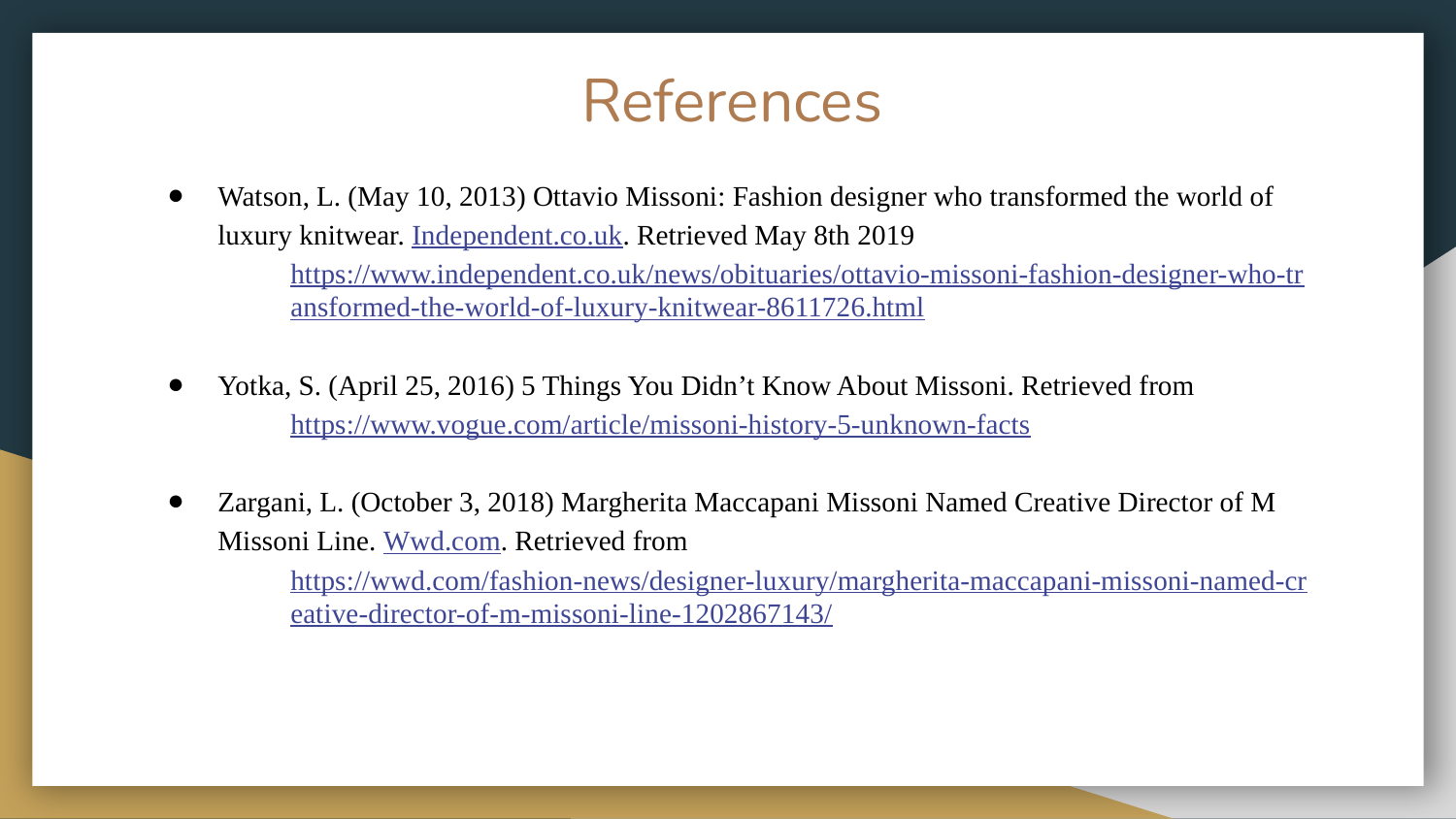

# References
Watson, L. (May 10, 2013) Ottavio Missoni: Fashion designer who transformed the world of luxury knitwear. Independent.co.uk. Retrieved May 8th 2019
https://www.independent.co.uk/news/obituaries/ottavio-missoni-fashion-designer-who-transformed-the-world-of-luxury-knitwear-8611726.html

Yotka, S. (April 25, 2016) 5 Things You Didn’t Know About Missoni. Retrieved from
https://www.vogue.com/article/missoni-history-5-unknown-facts

Zargani, L. (October 3, 2018) Margherita Maccapani Missoni Named Creative Director of M Missoni Line. Wwd.com. Retrieved from
https://wwd.com/fashion-news/designer-luxury/margherita-maccapani-missoni-named-creative-director-of-m-missoni-line-1202867143/